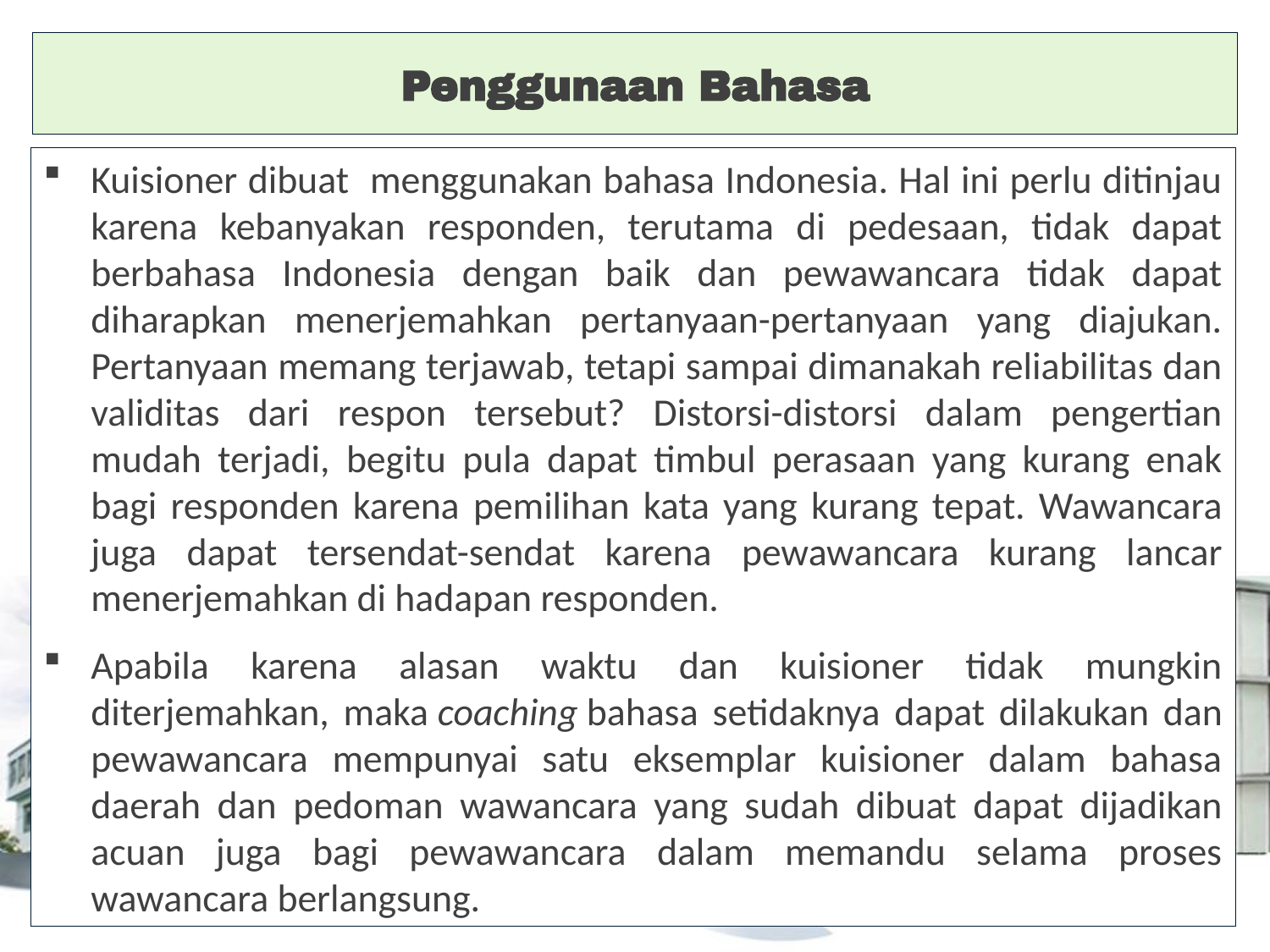

Penggunaan Bahasa
Kuisioner dibuat  menggunakan bahasa Indonesia. Hal ini perlu ditinjau karena kebanyakan responden, terutama di pedesaan, tidak dapat berbahasa Indonesia dengan baik dan pewawancara tidak dapat diharapkan menerjemahkan pertanyaan-pertanyaan yang diajukan. Pertanyaan memang terjawab, tetapi sampai dimanakah reliabilitas dan validitas dari respon tersebut? Distorsi-distorsi dalam pengertian mudah terjadi, begitu pula dapat timbul perasaan yang kurang enak bagi responden karena pemilihan kata yang kurang tepat. Wawancara juga dapat tersendat-sendat karena pewawancara kurang lancar menerjemahkan di hadapan responden.
Apabila karena alasan waktu dan kuisioner tidak mungkin diterjemahkan, maka coaching bahasa setidaknya dapat dilakukan dan pewawancara mempunyai satu eksemplar kuisioner dalam bahasa daerah dan pedoman wawancara yang sudah dibuat dapat dijadikan acuan juga bagi pewawancara dalam memandu selama proses wawancara berlangsung.